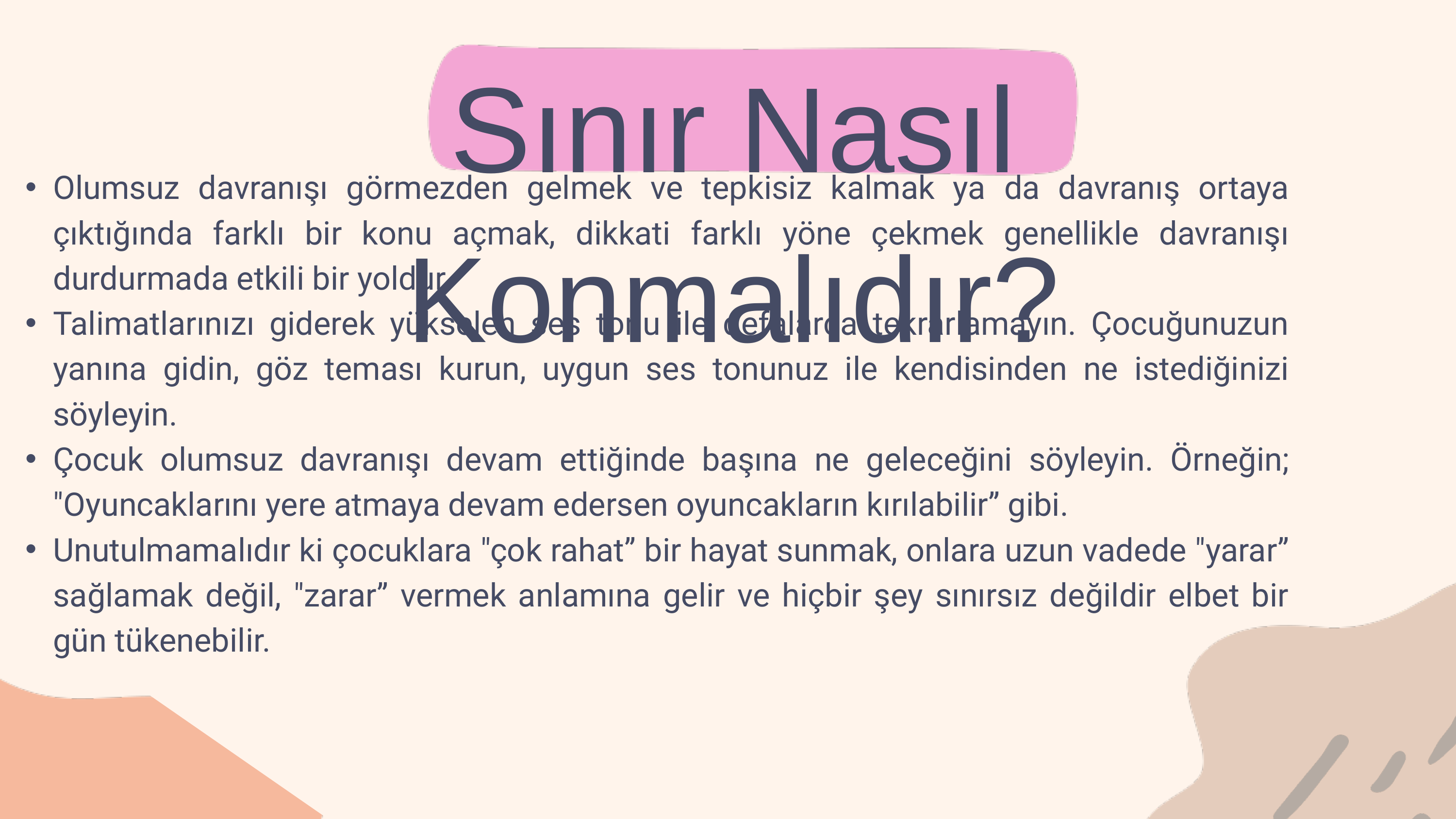

Sınır Nasıl Konmalıdır?

Olumsuz davranışı görmezden gelmek ve tepkisiz kalmak ya da davranış ortaya çıktığında farklı bir konu açmak, dikkati farklı yöne çekmek genellikle davranışı durdurmada etkili bir yoldur.
Talimatlarınızı giderek yükselen ses tonu ile defalarca tekrarlamayın. Çocuğunuzun yanına gidin, göz teması kurun, uygun ses tonunuz ile kendisinden ne istediğinizi söyleyin.
Çocuk olumsuz davranışı devam ettiğinde başına ne geleceğini söyleyin. Örneğin; "Oyuncaklarını yere atmaya devam edersen oyuncakların kırılabilir” gibi.
Unutulmamalıdır ki çocuklara "çok rahat” bir hayat sunmak, onlara uzun vadede "yarar” sağlamak değil, "zarar” vermek anlamına gelir ve hiçbir şey sınırsız değildir elbet bir gün tükenebilir.